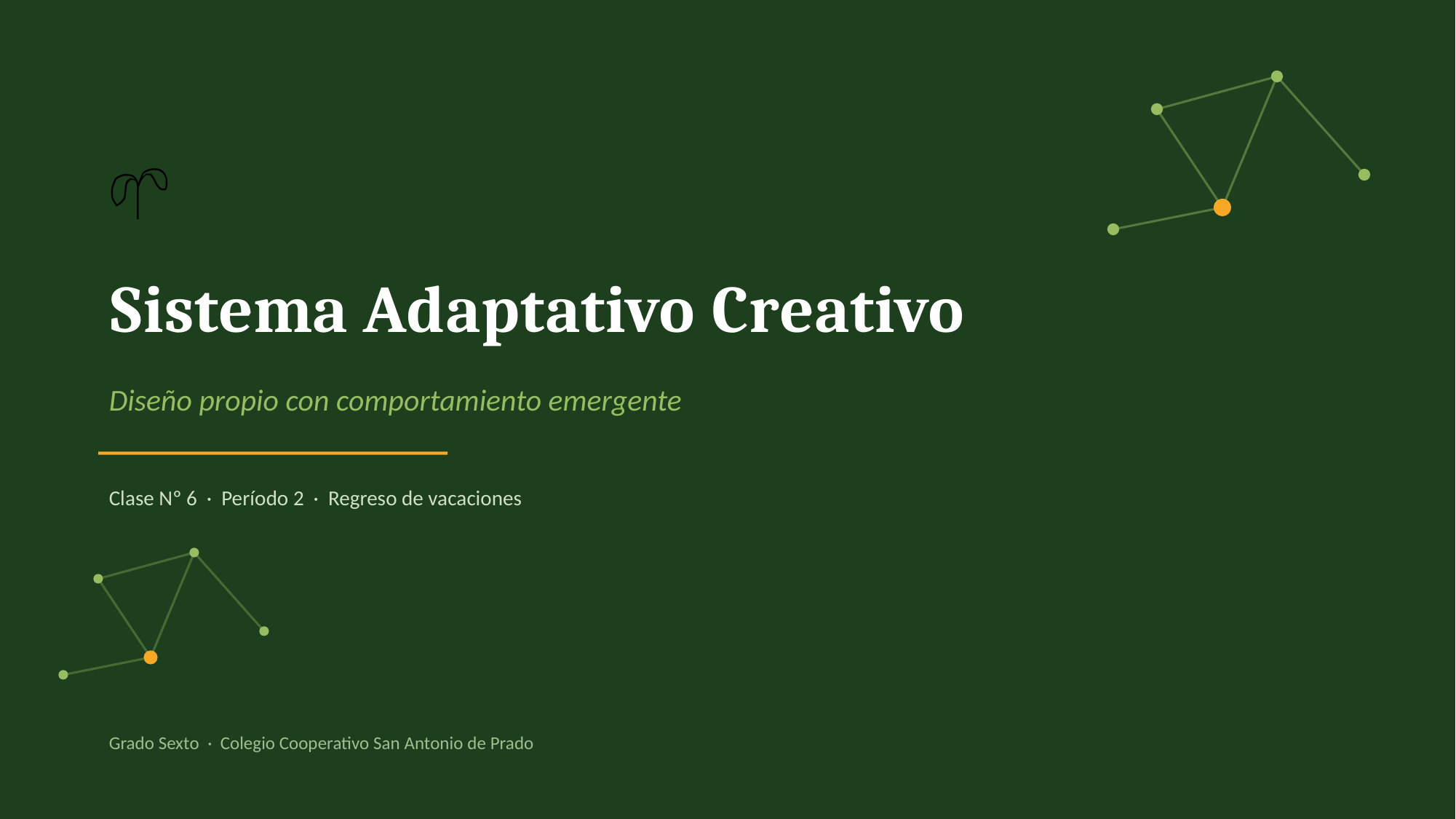

🌱

Sistema Adaptativo Creativo
Diseño propio con comportamiento emergente

Clase Nº 6  ·  Período 2  ·  Regreso de vacaciones

Grado Sexto  ·  Colegio Cooperativo San Antonio de Prado